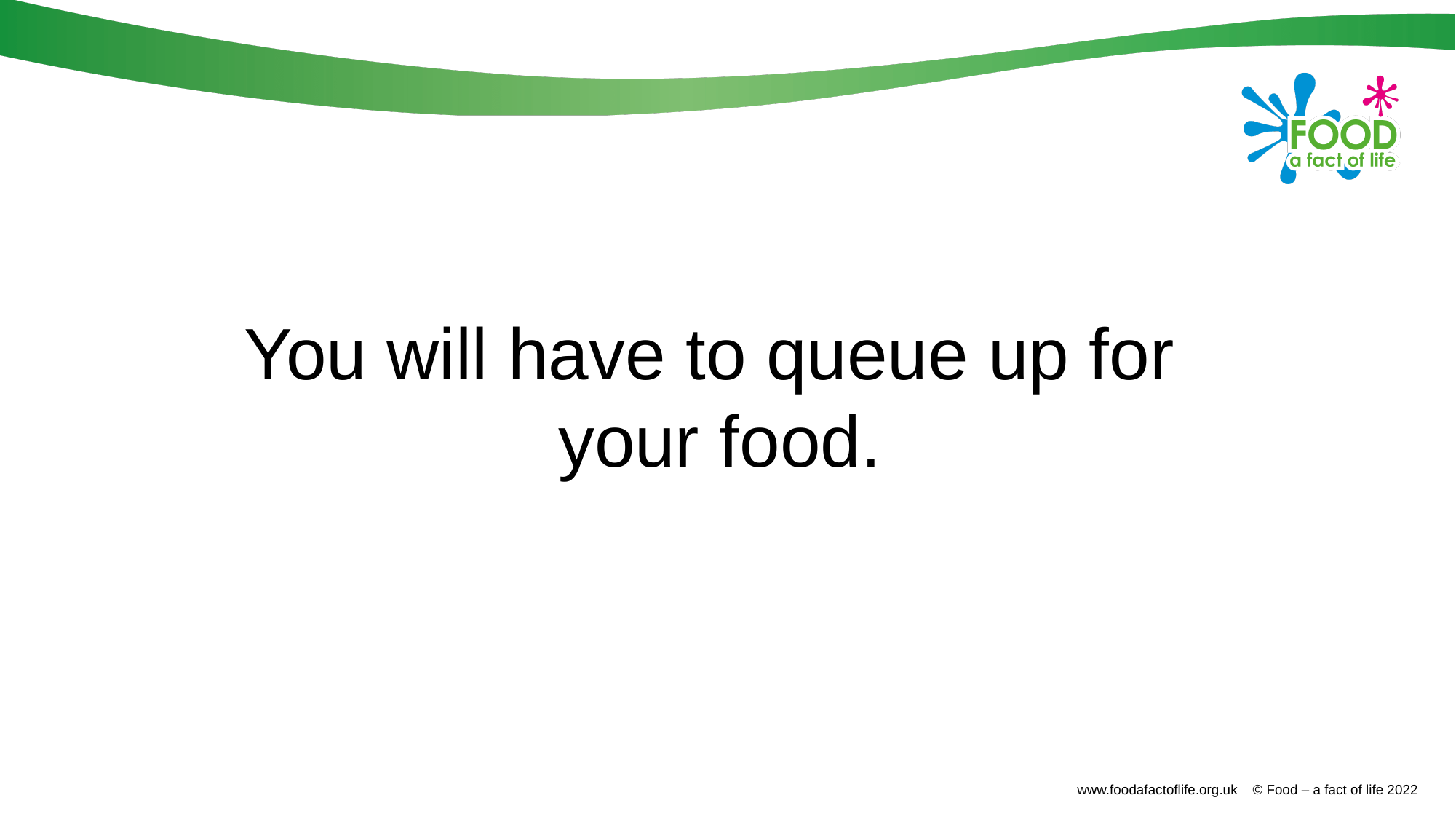

You will have to queue up for
your food.